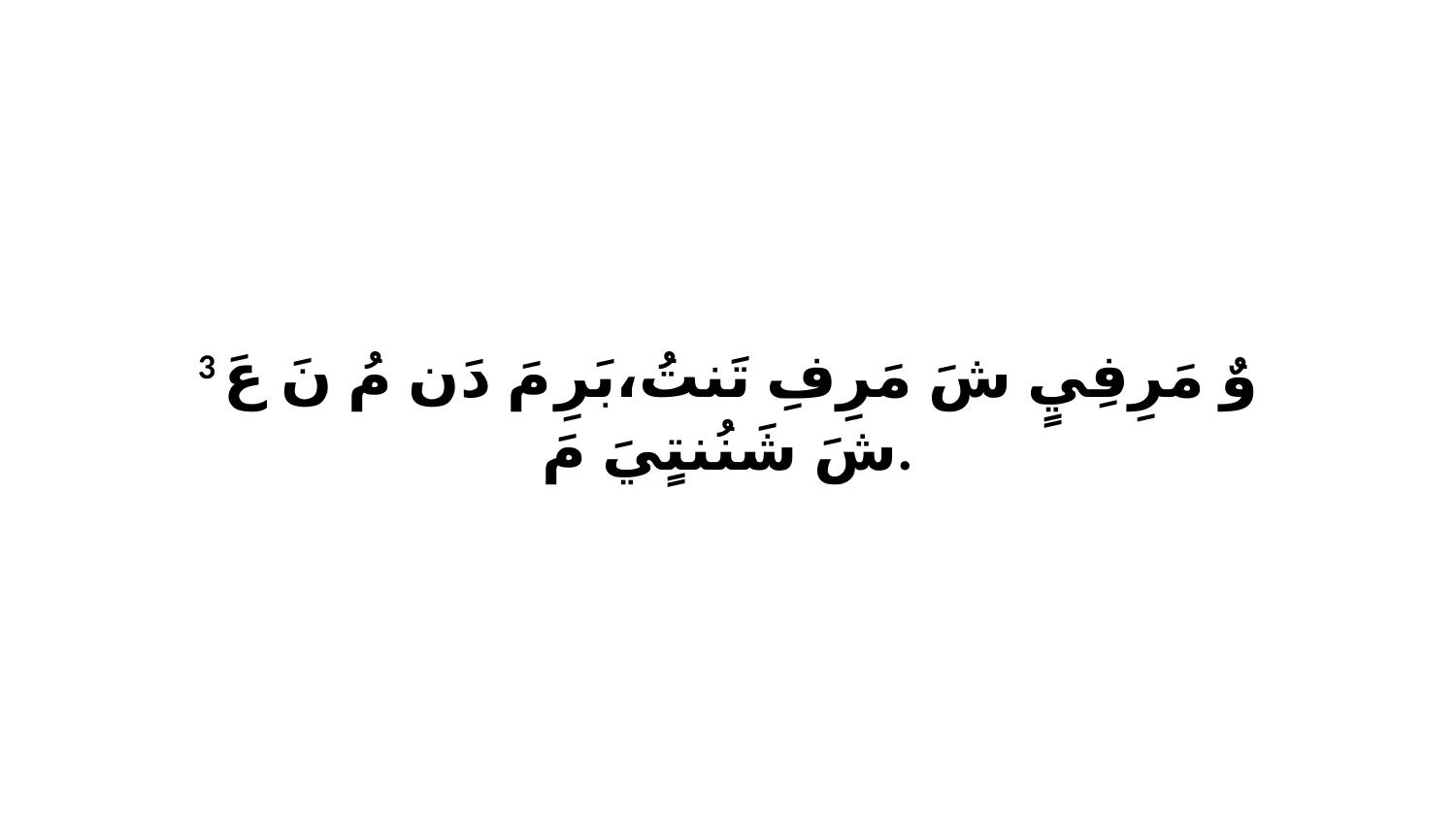

3 وٌ مَرِفِيٍ شَ مَرِفِ تَنتُ،بَرِ مَ دَن مُ نَ عَ شَ شَنُنتٍيَ مَ.